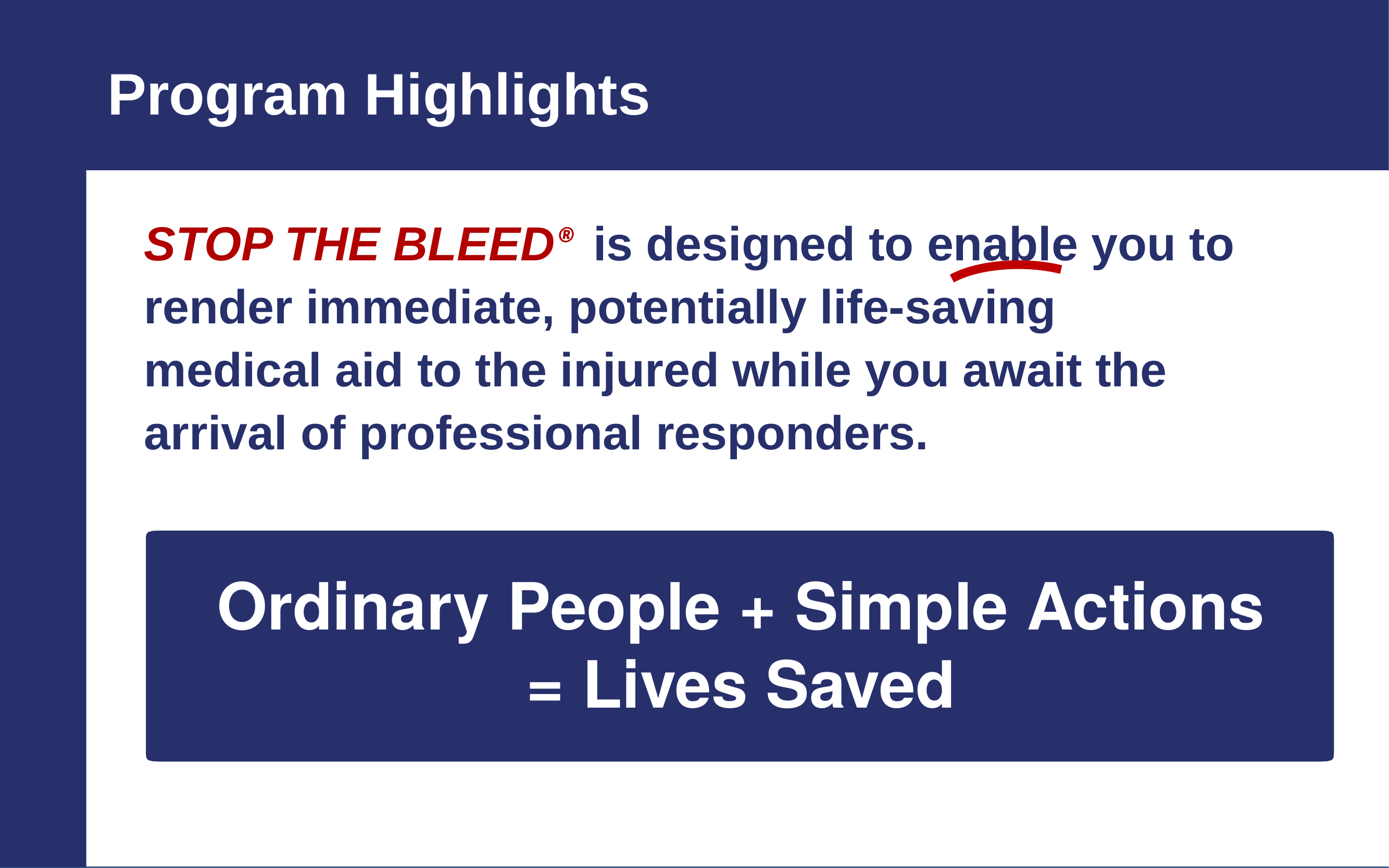

# Program Highlights

STOP THE BLEED® is designed to enable you to render immediate, potentially life-saving medical aid to the injured while you await the arrival of professional responders.

Ordinary People + Simple Actions
= Lives Saved